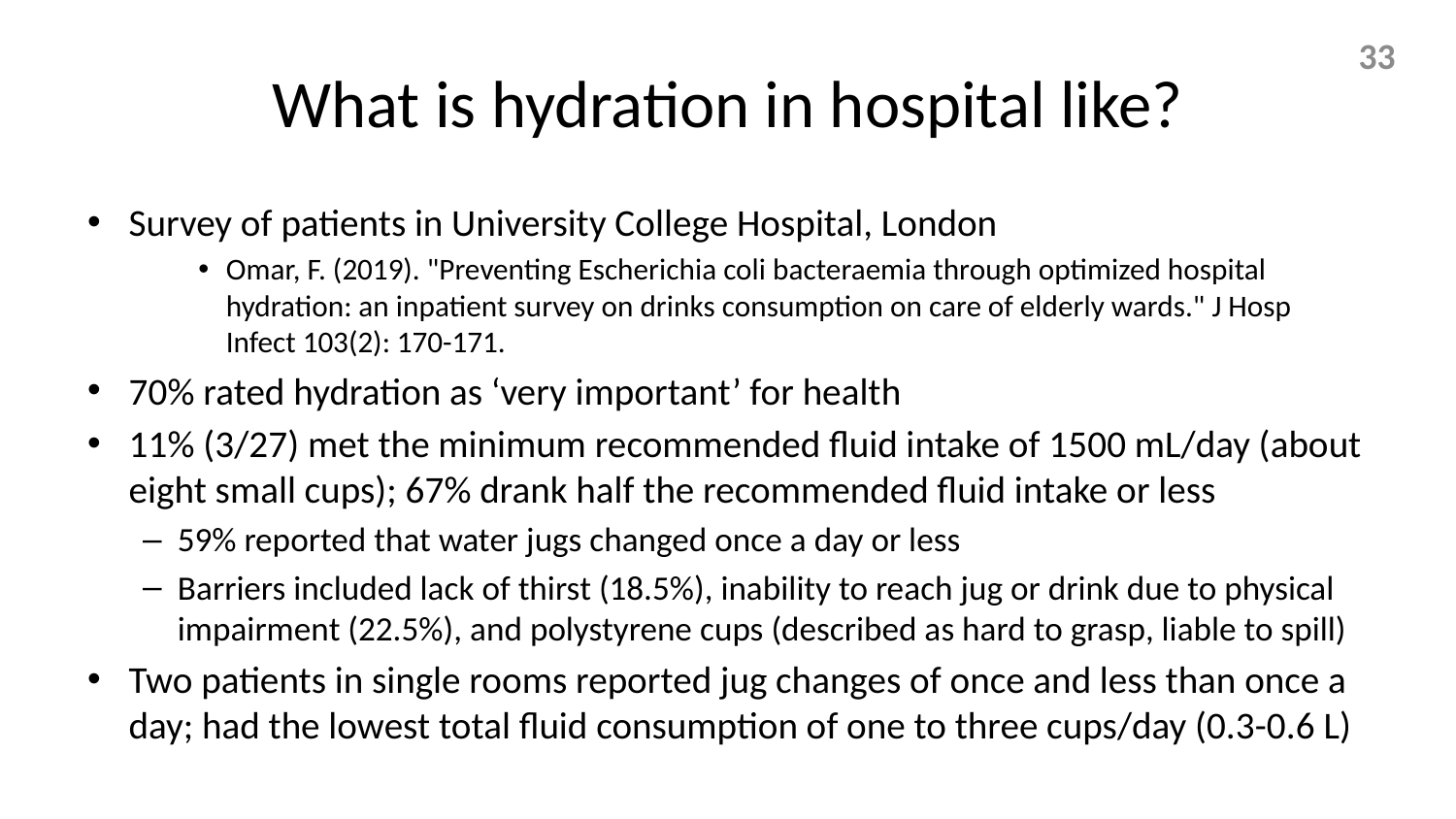

# What is hydration in hospital like?
33
Survey of patients in University College Hospital, London
Omar, F. (2019). "Preventing Escherichia coli bacteraemia through optimized hospital hydration: an inpatient survey on drinks consumption on care of elderly wards." J Hosp Infect 103(2): 170-171.
70% rated hydration as ‘very important’ for health
11% (3/27) met the minimum recommended fluid intake of 1500 mL/day (about eight small cups); 67% drank half the recommended fluid intake or less
59% reported that water jugs changed once a day or less
Barriers included lack of thirst (18.5%), inability to reach jug or drink due to physical impairment (22.5%), and polystyrene cups (described as hard to grasp, liable to spill)
Two patients in single rooms reported jug changes of once and less than once a day; had the lowest total fluid consumption of one to three cups/day (0.3-0.6 L)